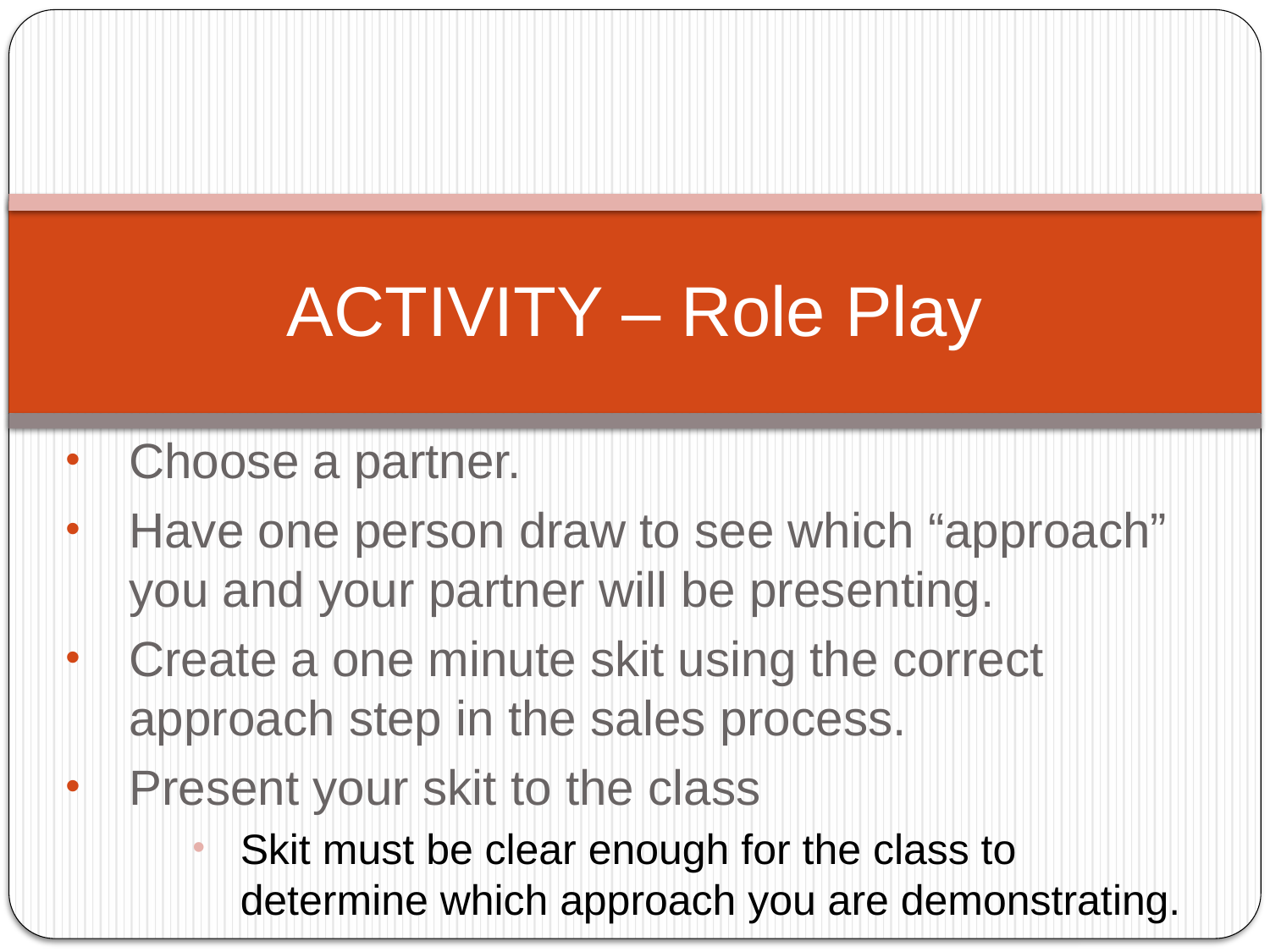

# ACTIVITY – Role Play
Choose a partner.
Have one person draw to see which “approach” you and your partner will be presenting.
Create a one minute skit using the correct approach step in the sales process.
Present your skit to the class
Skit must be clear enough for the class to determine which approach you are demonstrating.